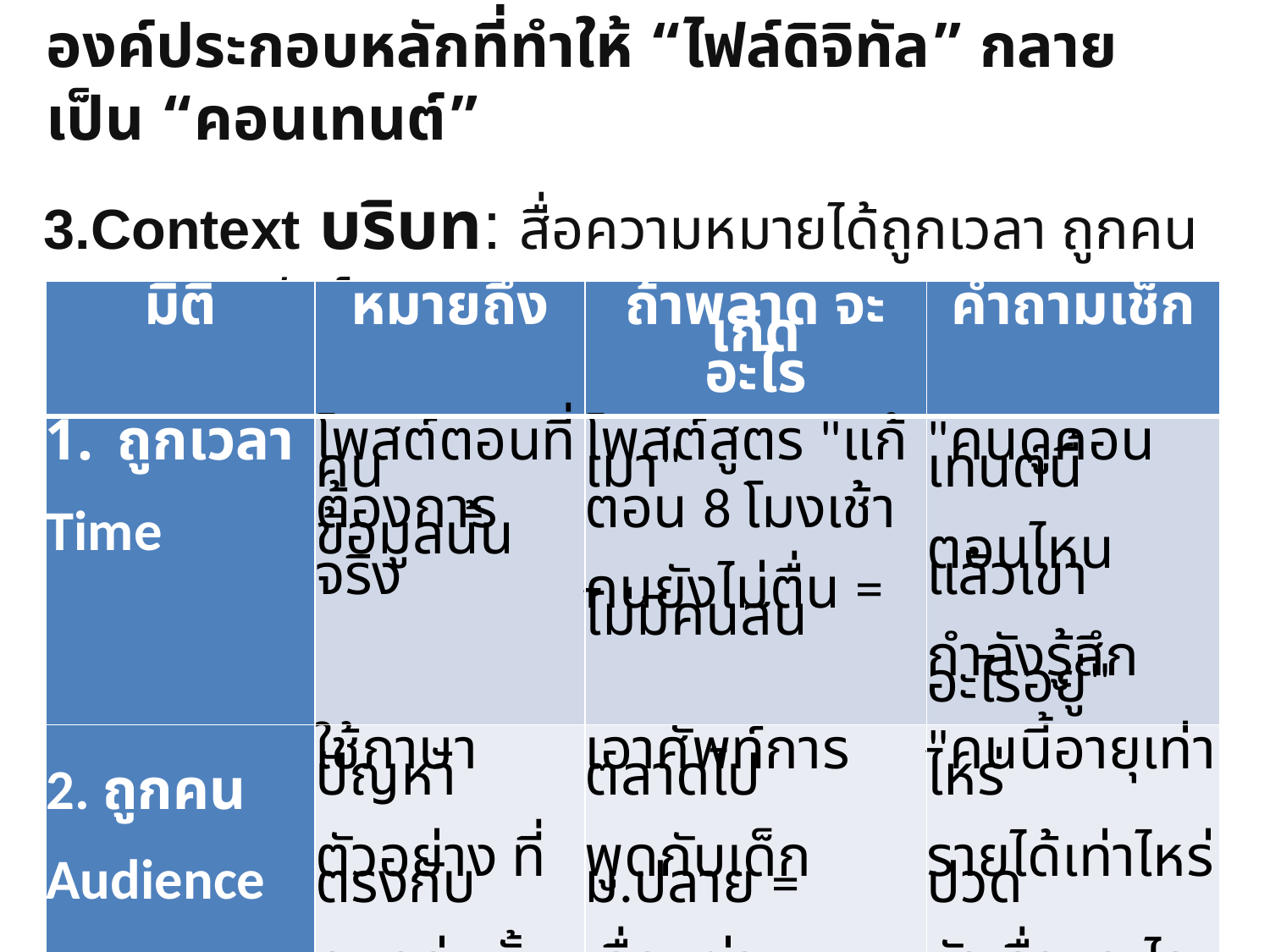

# องค์ประกอบหลักที่ทำให้ “ไฟล์ดิจิทัล” กลายเป็น “คอนเทนต์”
3.Context บริบท: สื่อความหมายได้ถูกเวลา ถูกคน ถูกแพลตฟอร์ม
| มิติ | หมายถึง | ถ้าพลาด จะเกิด อะไร | คำถามเช็ก |
| --- | --- | --- | --- |
| ถูกเวลา Time | โพสต์ตอนที่คน ต้องการข้อมูลนั้น จริง | โพสต์สูตร "แก้เมา" ตอน 8 โมงเช้า คนยังไม่ตื่น = ไม่มีคนสน | "คนดูคอนเทนต์นี้ ตอนไหน แล้วเขา กำลังรู้สึกอะไรอยู่" |
| 2. ถูกคน Audience | ใช้ภาษา ปัญหา ตัวอย่าง ที่ตรงกับ คนกลุ่มนั้น | เอาศัพท์การตลาดไป พูดกับเด็ก ม.ปลาย = เลื่อนผ่าน | "คนนี้อายุเท่าไหร่ รายได้เท่าไหร่ ปวด หัวเรื่องอะไรอยู่" |